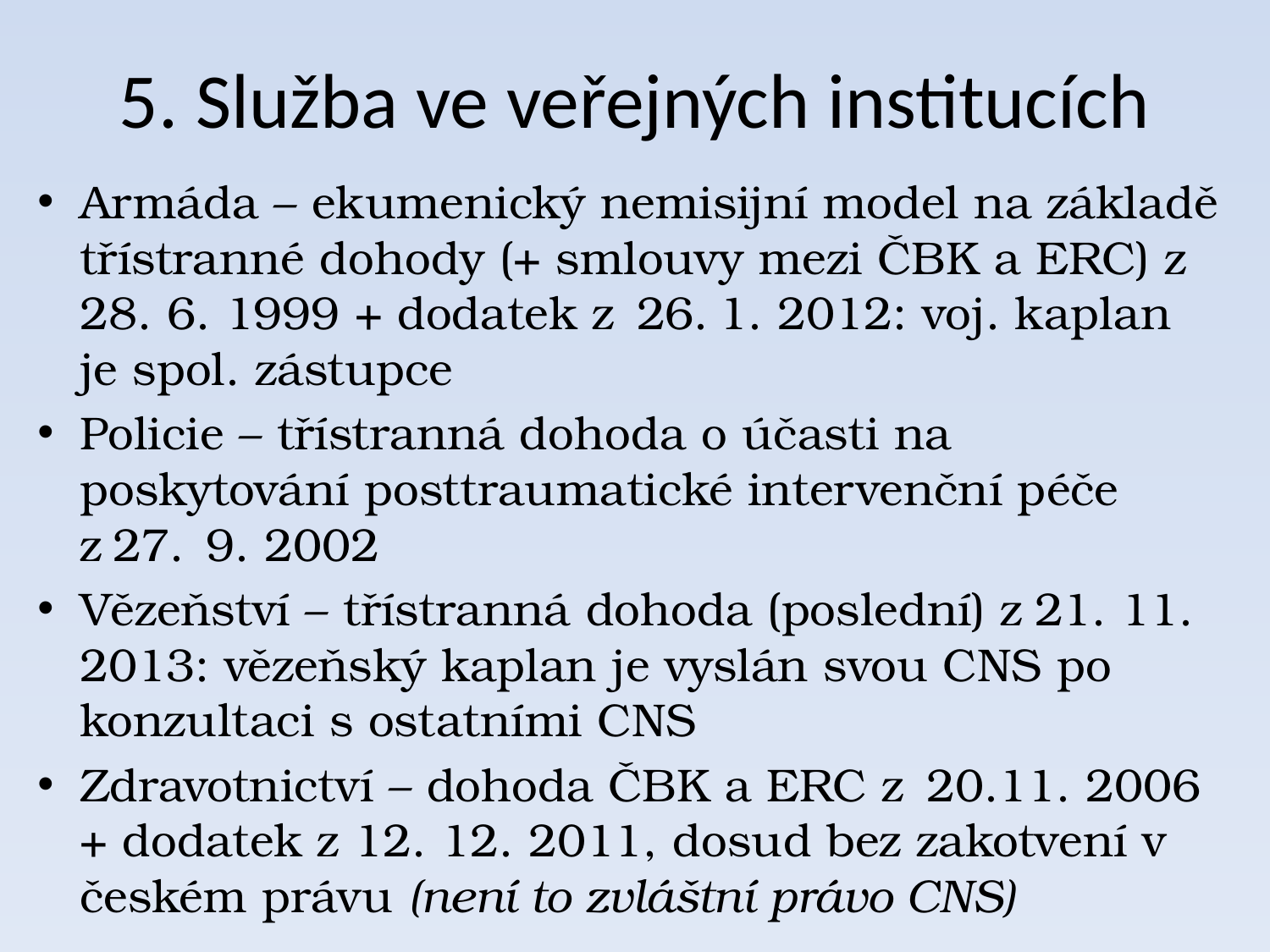

# 5. Služba ve veřejných institucích
Armáda – ekumenický nemisijní model na základě třístranné dohody (+ smlouvy mezi ČBK a ERC) z 28. 6. 1999 + dodatek z  26. 1. 2012: voj. kaplan je spol. zástupce
Policie – třístranná dohoda o účasti na poskytování posttraumatické intervenční péče z 27.  9. 2002
Vězeňství – třístranná dohoda (poslední) z 21. 11. 2013: vězeňský kaplan je vyslán svou CNS po konzultaci s ostatními CNS
Zdravotnictví – dohoda ČBK a ERC z  20.11. 2006 + dodatek z 12. 12. 2011, dosud bez zakotvení v českém právu (není to zvláštní právo CNS)